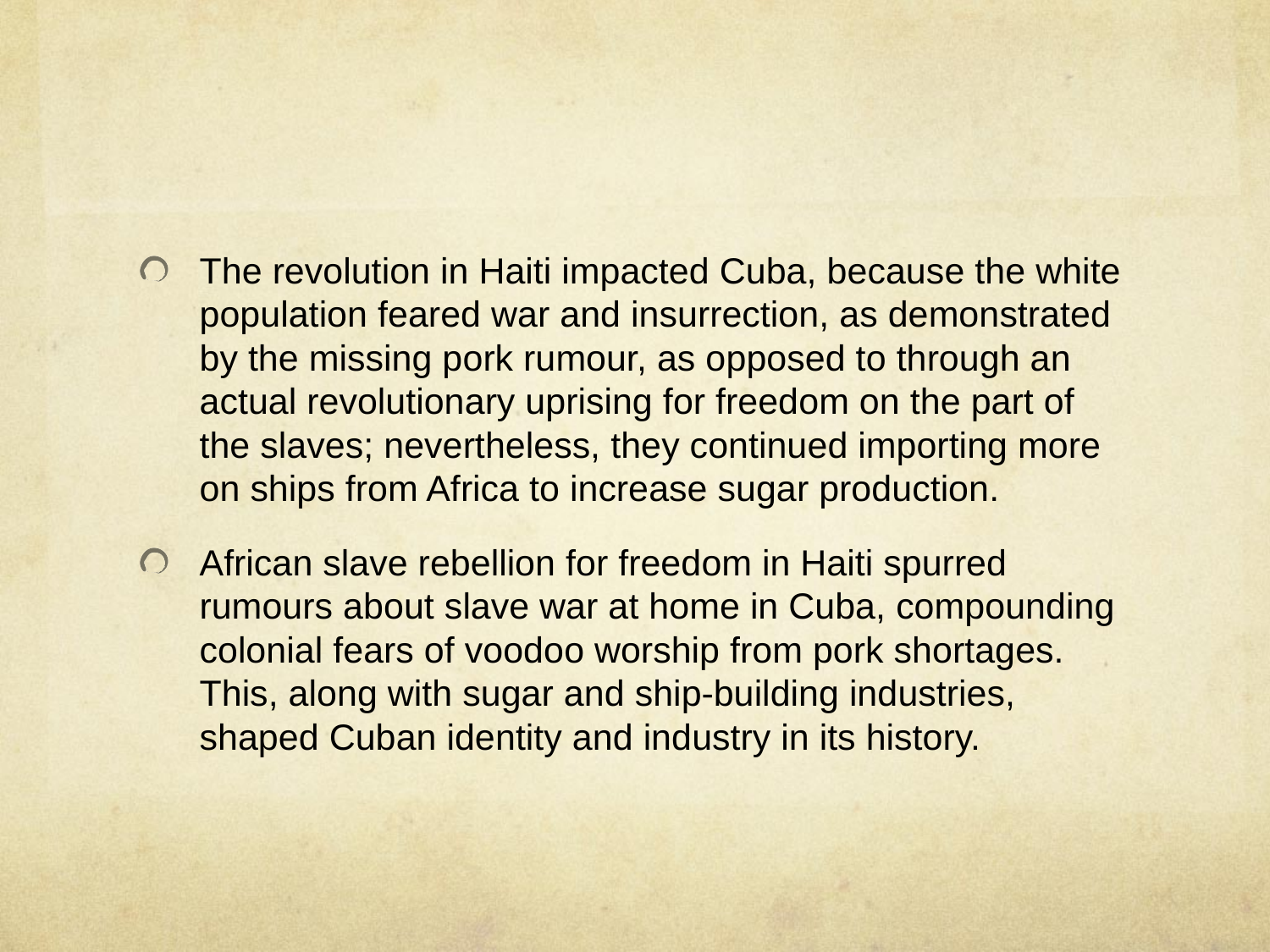

#
The revolution in Haiti impacted Cuba, because the white population feared war and insurrection, as demonstrated by the missing pork rumour, as opposed to through an actual revolutionary uprising for freedom on the part of the slaves; nevertheless, they continued importing more on ships from Africa to increase sugar production.
African slave rebellion for freedom in Haiti spurred rumours about slave war at home in Cuba, compounding colonial fears of voodoo worship from pork shortages. This, along with sugar and ship-building industries, shaped Cuban identity and industry in its history.